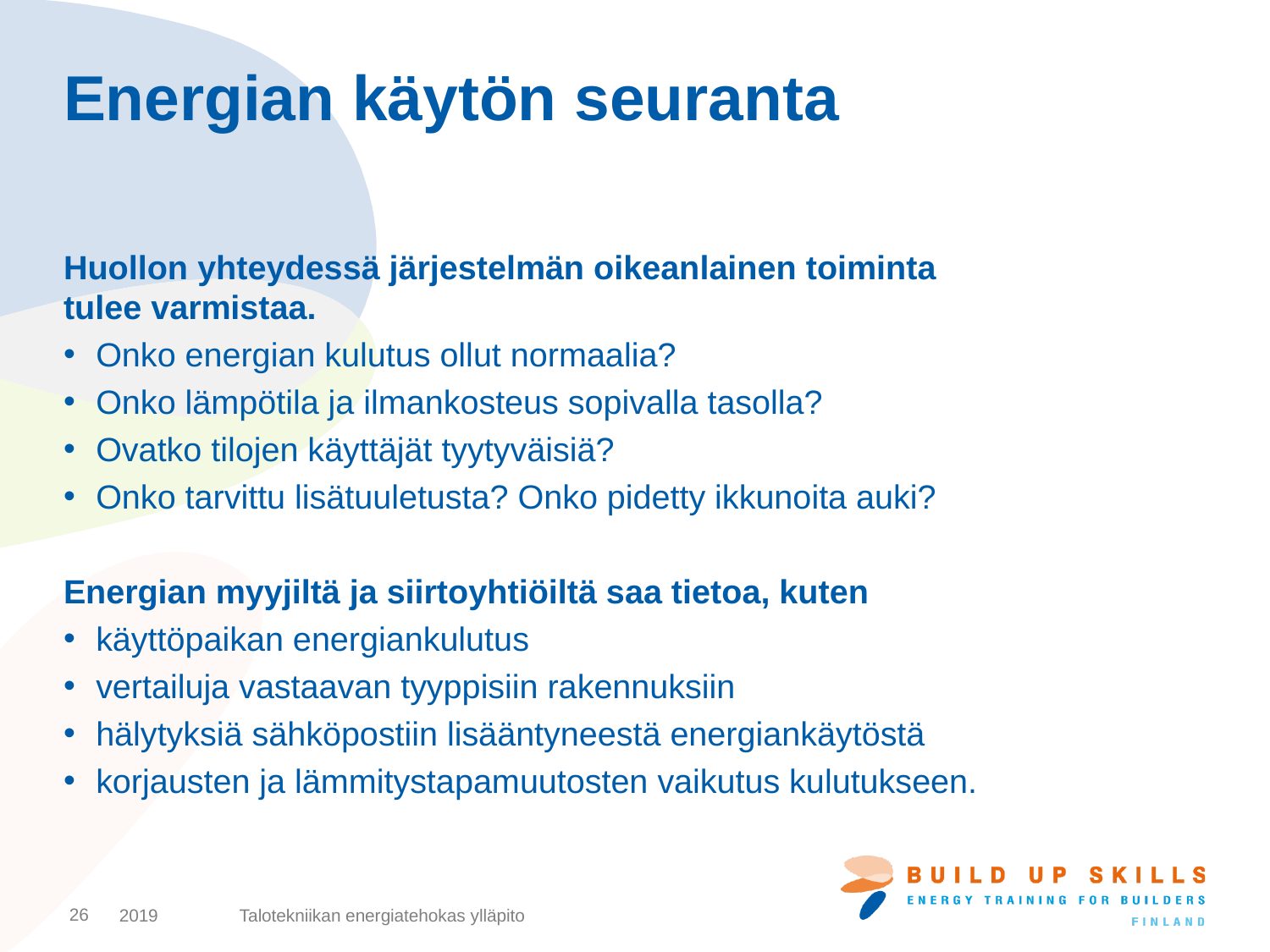

# Energian käytön seuranta
Huollon yhteydessä järjestelmän oikeanlainen toiminta
tulee varmistaa.
Onko energian kulutus ollut normaalia?
Onko lämpötila ja ilmankosteus sopivalla tasolla?
Ovatko tilojen käyttäjät tyytyväisiä?
Onko tarvittu lisätuuletusta? Onko pidetty ikkunoita auki?

Energian myyjiltä ja siirtoyhtiöiltä saa tietoa, kuten
käyttöpaikan energiankulutus
vertailuja vastaavan tyyppisiin rakennuksiin
hälytyksiä sähköpostiin lisääntyneestä energiankäytöstä
korjausten ja lämmitystapamuutosten vaikutus kulutukseen.